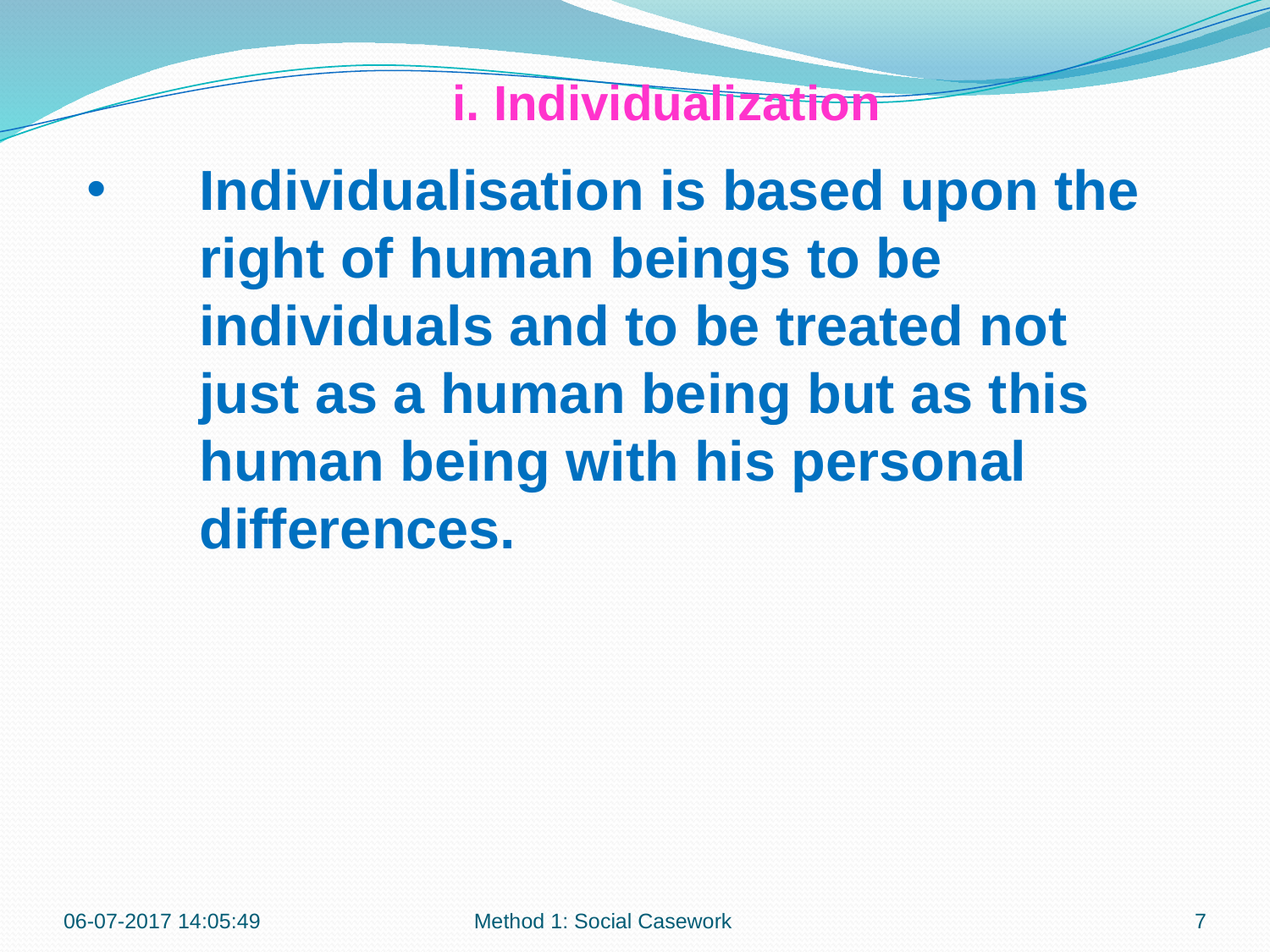

i. Individualization
Individualisation is based upon the right of human beings to be individuals and to be treated not just as a human being but as this human being with his personal differences.
06-07-2017 14:05:49
Method 1: Social Casework
7